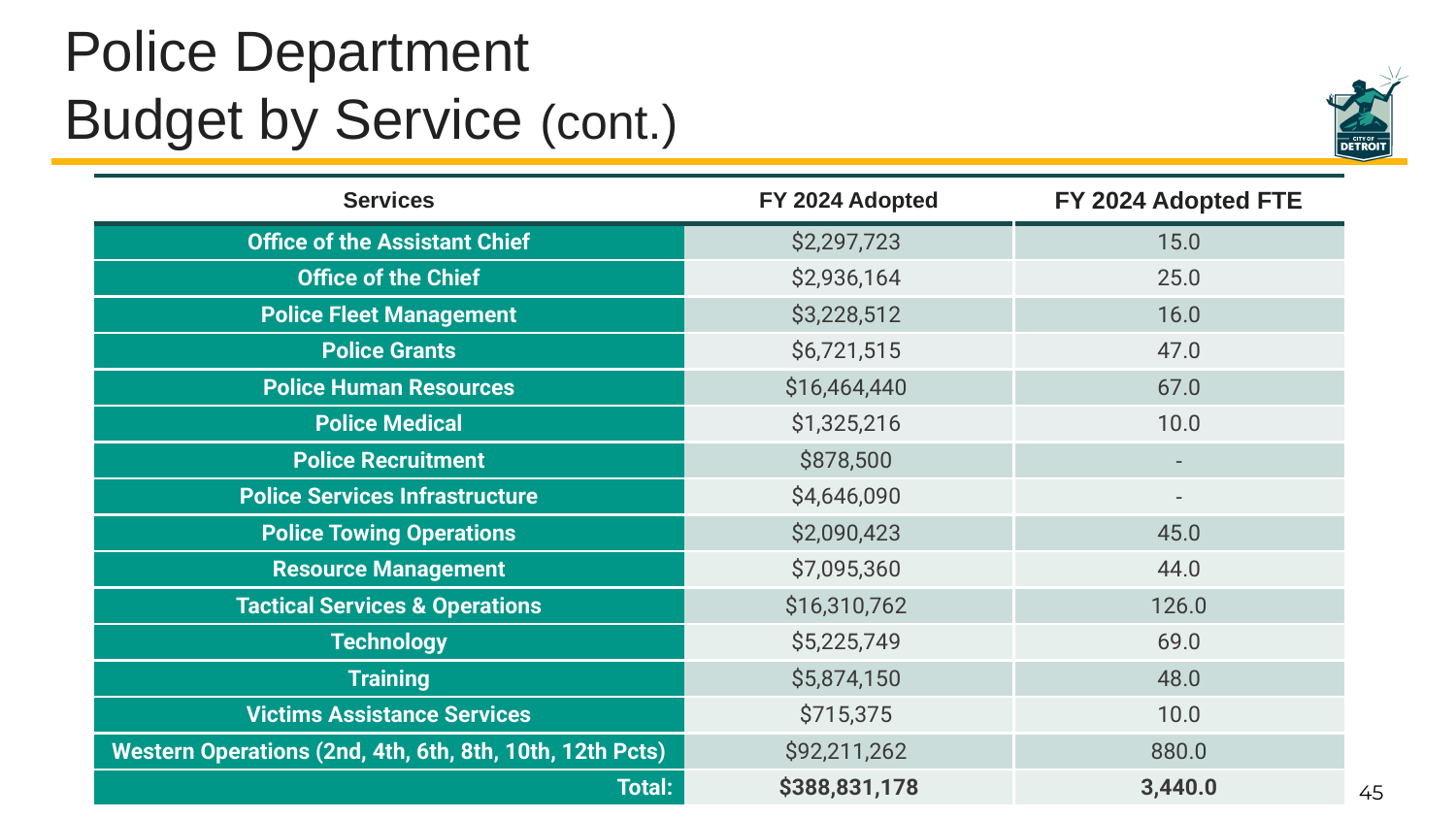

# Police Department Budget by Service (cont.)
| Services | FY 2024 Adopted | FY 2024 Adopted FTE |
| --- | --- | --- |
| Office of the Assistant Chief | $2,297,723 | 15.0 |
| Office of the Chief | $2,936,164 | 25.0 |
| Police Fleet Management | $3,228,512 | 16.0 |
| Police Grants | $6,721,515 | 47.0 |
| Police Human Resources | $16,464,440 | 67.0 |
| Police Medical | $1,325,216 | 10.0 |
| Police Recruitment | $878,500 | - |
| Police Services Infrastructure | $4,646,090 | - |
| Police Towing Operations | $2,090,423 | 45.0 |
| Resource Management | $7,095,360 | 44.0 |
| Tactical Services & Operations | $16,310,762 | 126.0 |
| Technology | $5,225,749 | 69.0 |
| Training | $5,874,150 | 48.0 |
| Victims Assistance Services | $715,375 | 10.0 |
| Western Operations (2nd, 4th, 6th, 8th, 10th, 12th Pcts) | $92,211,262 | 880.0 |
| Total: | $388,831,178 | 3,440.0 |
45